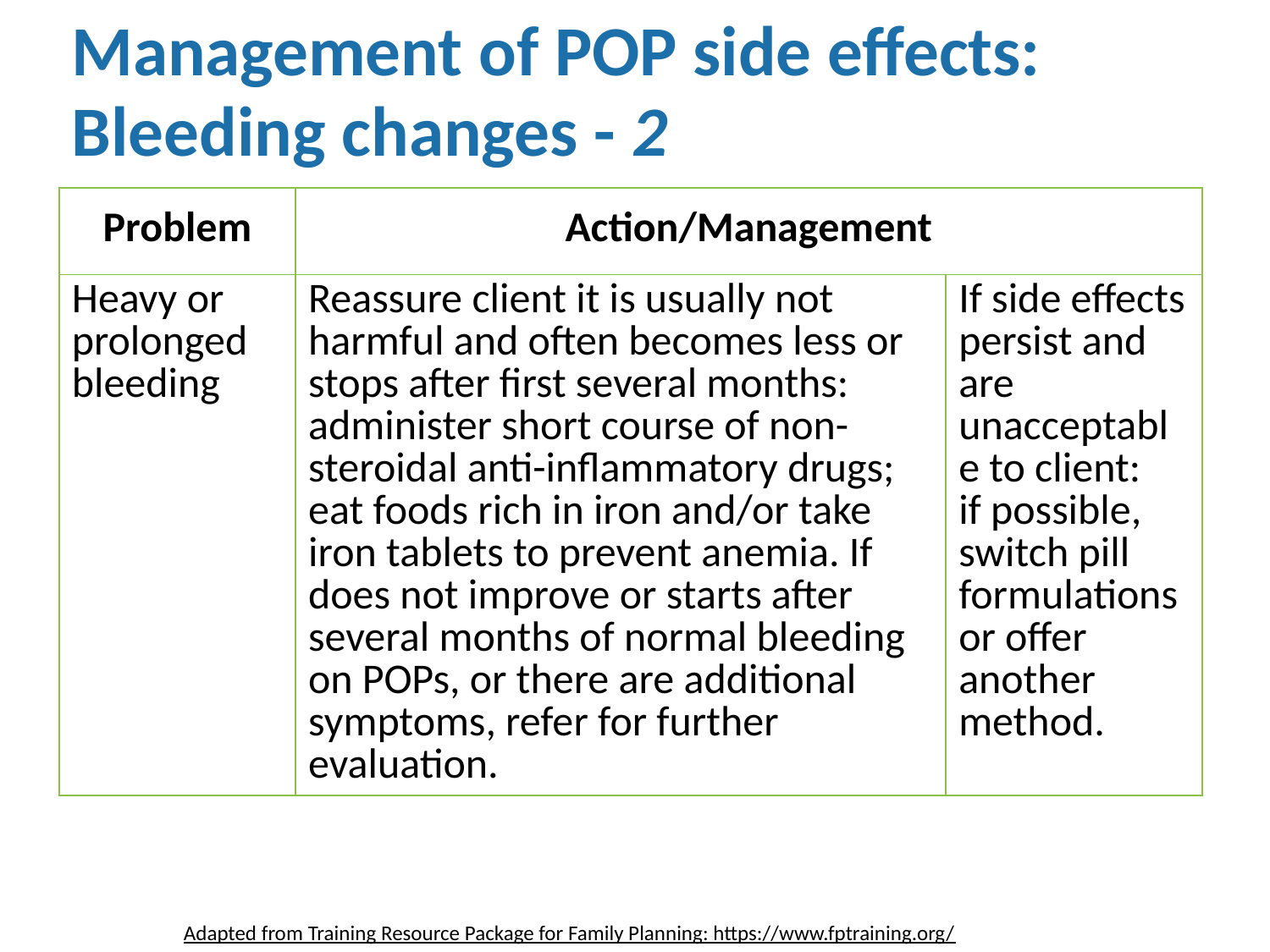

Management of POP side effects:
Bleeding changes - 2
| Problem | Action/Management |  |
| --- | --- | --- |
| Heavy or prolonged bleeding | Reassure client it is usually not harmful and often becomes less or stops after first several months: administer short course of non-steroidal anti-inflammatory drugs; eat foods rich in iron and/or take iron tablets to prevent anemia. If does not improve or starts after several months of normal bleeding on POPs, or there are additional symptoms, refer for further evaluation. | If side effects persist and are unacceptable to client: if possible, switch pill formulations or offer another method. |
Adapted from Training Resource Package for Family Planning: https://www.fptraining.org/